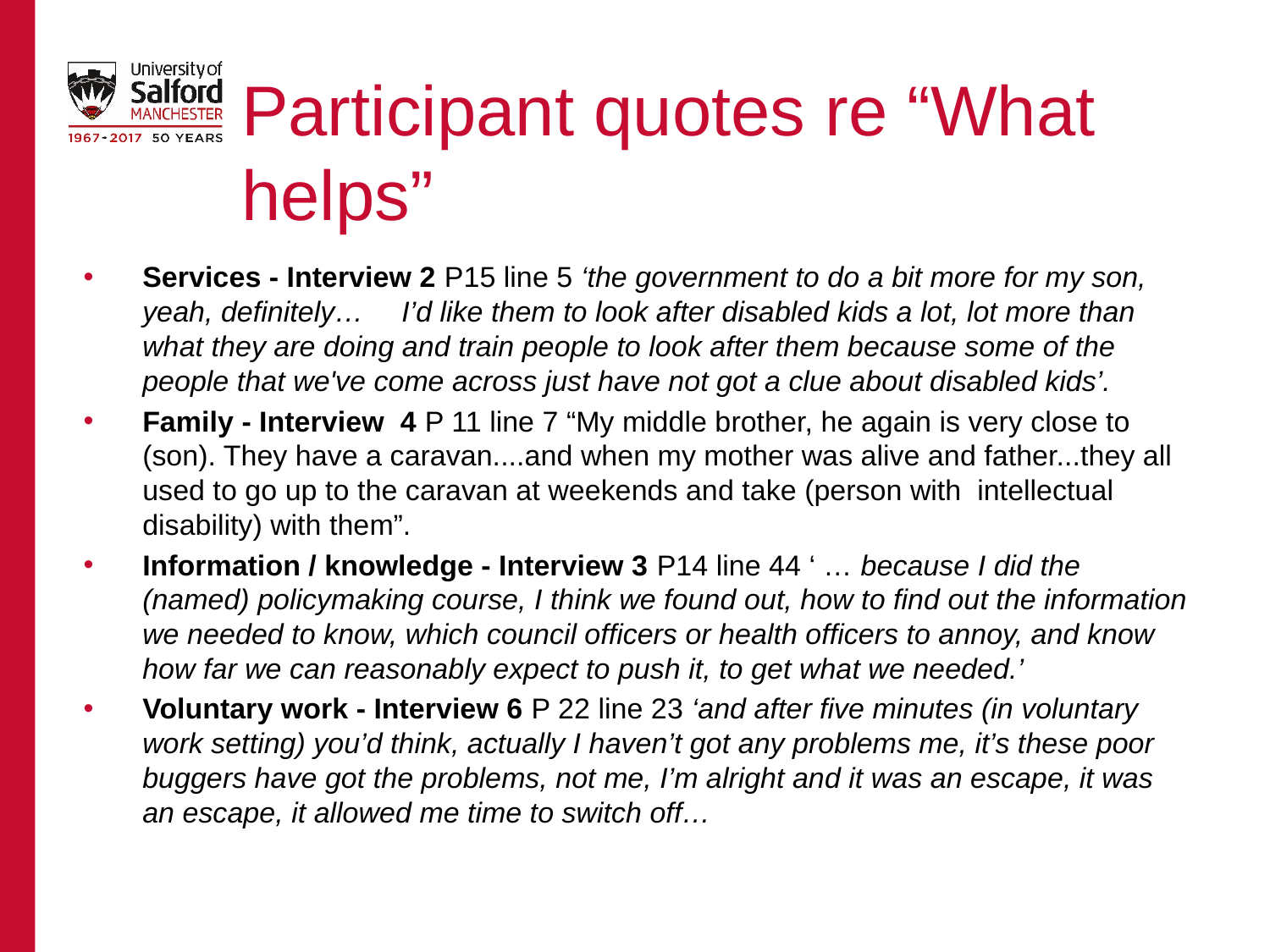

# Participant quotes re “What helps”
Services - Interview 2 P15 line 5 ‘the government to do a bit more for my son, yeah, definitely…	I’d like them to look after disabled kids a lot, lot more than what they are doing and train people to look after them because some of the people that we've come across just have not got a clue about disabled kids’.
Family - Interview  4 P 11 line 7 “My middle brother, he again is very close to (son). They have a caravan....and when my mother was alive and father...they all used to go up to the caravan at weekends and take (person with  intellectual disability) with them”.
Information / knowledge - Interview 3 P14 line 44 ‘ … because I did the (named) policymaking course, I think we found out, how to find out the information we needed to know, which council officers or health officers to annoy, and know how far we can reasonably expect to push it, to get what we needed.’
Voluntary work - Interview 6 P 22 line 23 ‘and after five minutes (in voluntary work setting) you’d think, actually I haven’t got any problems me, it’s these poor buggers have got the problems, not me, I’m alright and it was an escape, it was an escape, it allowed me time to switch off…